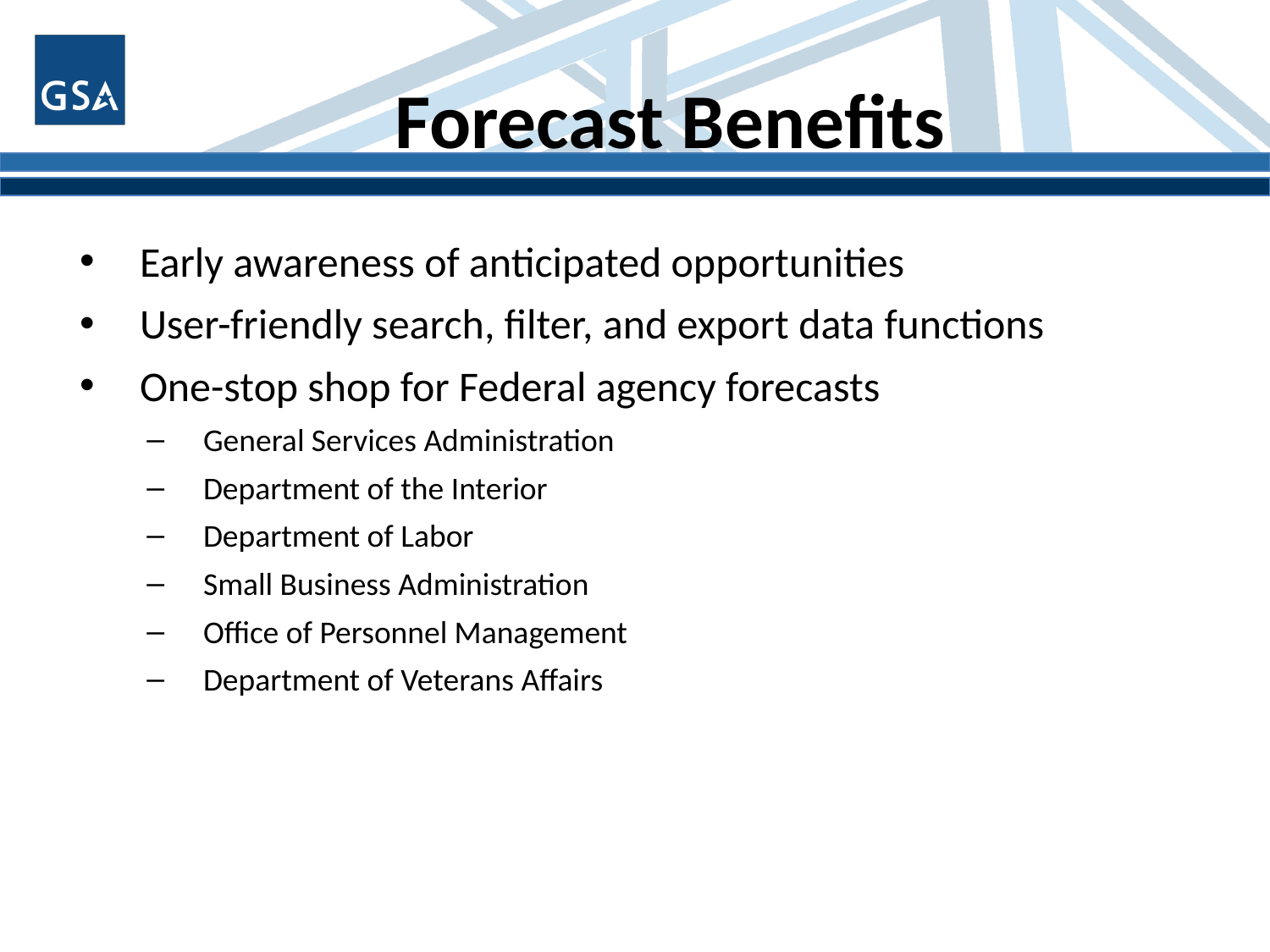

# Forecast Benefits
Early awareness of anticipated opportunities
User-friendly search, filter, and export data functions
One-stop shop for Federal agency forecasts
General Services Administration
Department of the Interior
Department of Labor
Small Business Administration
Office of Personnel Management
Department of Veterans Affairs